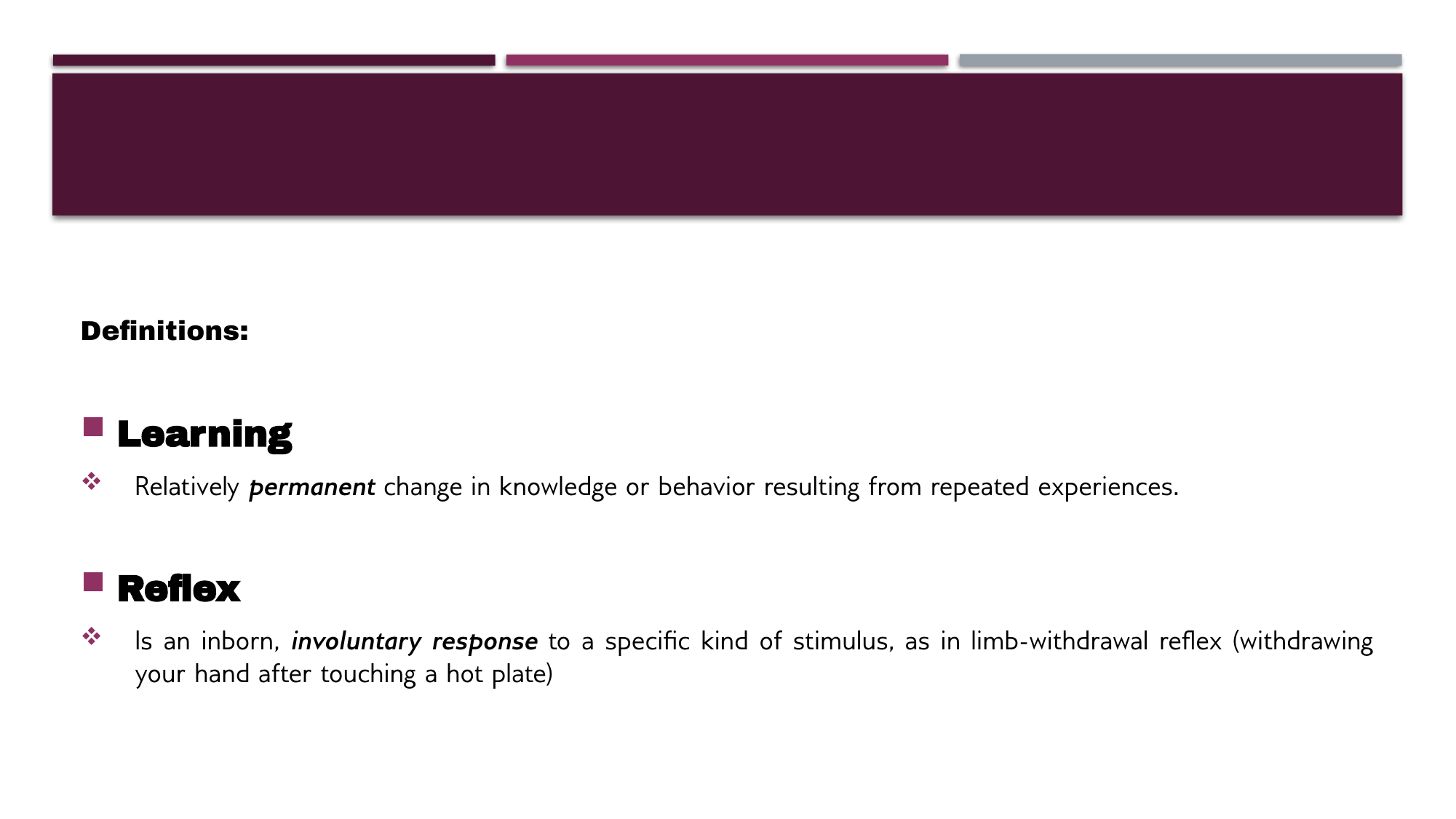

#

Definitions:

Learning
Relatively permanent change in knowledge or behavior resulting from repeated experiences.

Reflex
Is an inborn, involuntary response to a specific kind of stimulus, as in limb-withdrawal reflex (withdrawing your hand after touching a hot plate)